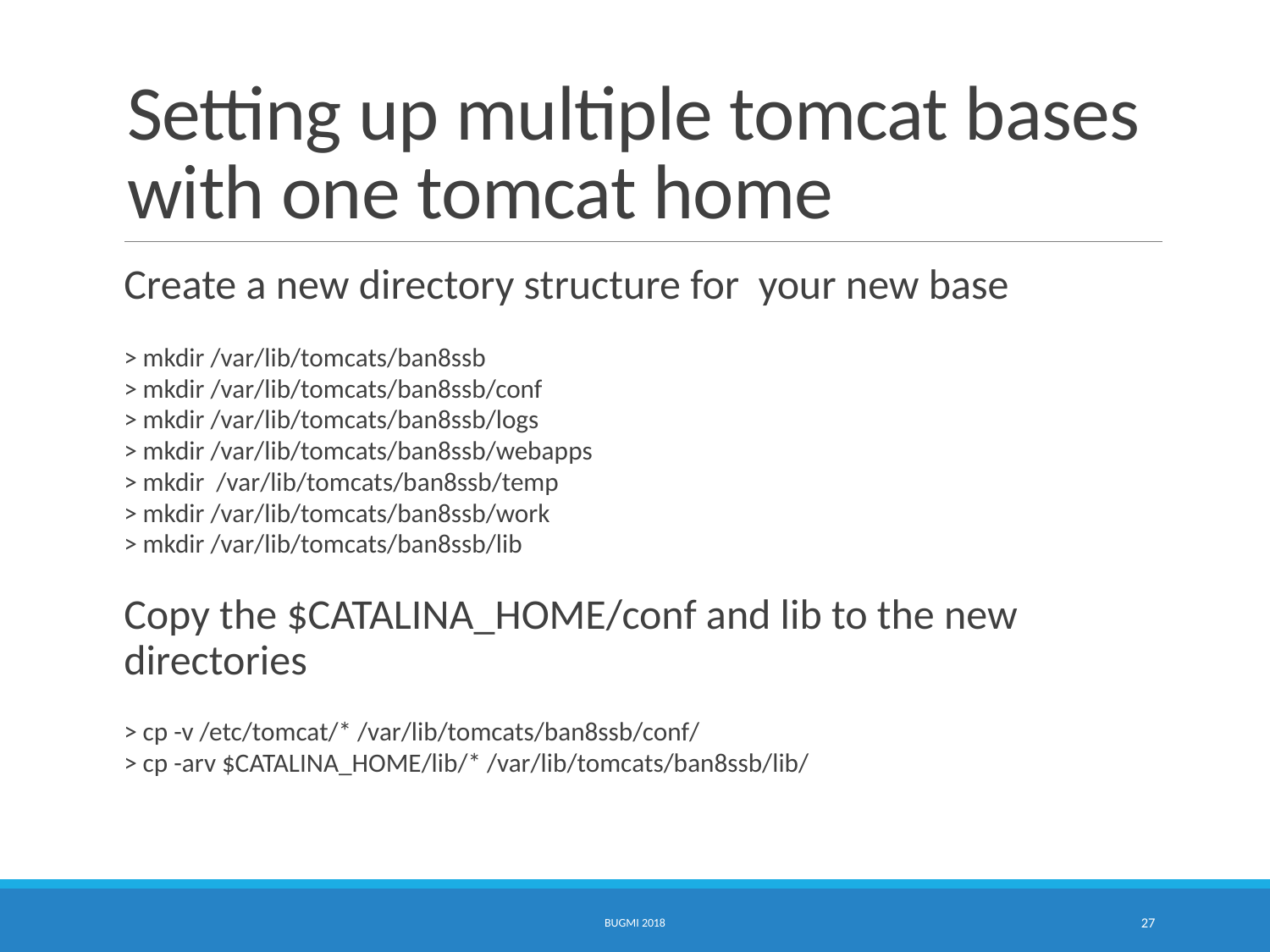

# Setting up multiple tomcat bases with one tomcat home
Create a new directory structure for  your new base

> mkdir /var/lib/tomcats/ban8ssb
> mkdir /var/lib/tomcats/ban8ssb/conf
> mkdir /var/lib/tomcats/ban8ssb/logs
> mkdir /var/lib/tomcats/ban8ssb/webapps
> mkdir  /var/lib/tomcats/ban8ssb/temp
> mkdir /var/lib/tomcats/ban8ssb/work
> mkdir /var/lib/tomcats/ban8ssb/lib

Copy the $CATALINA_HOME/conf and lib to the new directories

> cp -v /etc/tomcat/* /var/lib/tomcats/ban8ssb/conf/
> cp -arv $CATALINA_HOME/lib/* /var/lib/tomcats/ban8ssb/lib/

BUGMI 2018
27